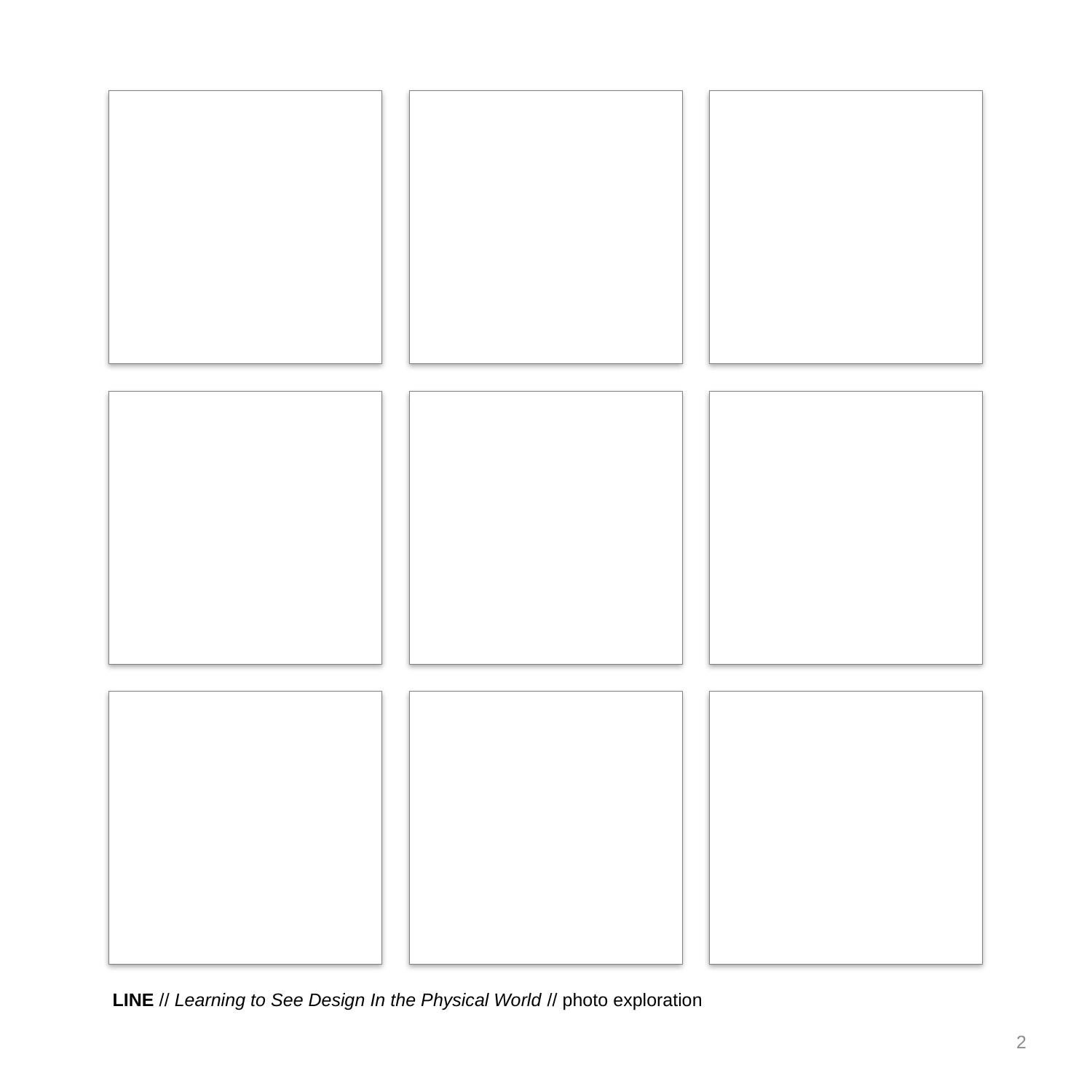

LINE // Learning to See Design In the Physical World // photo exploration
2